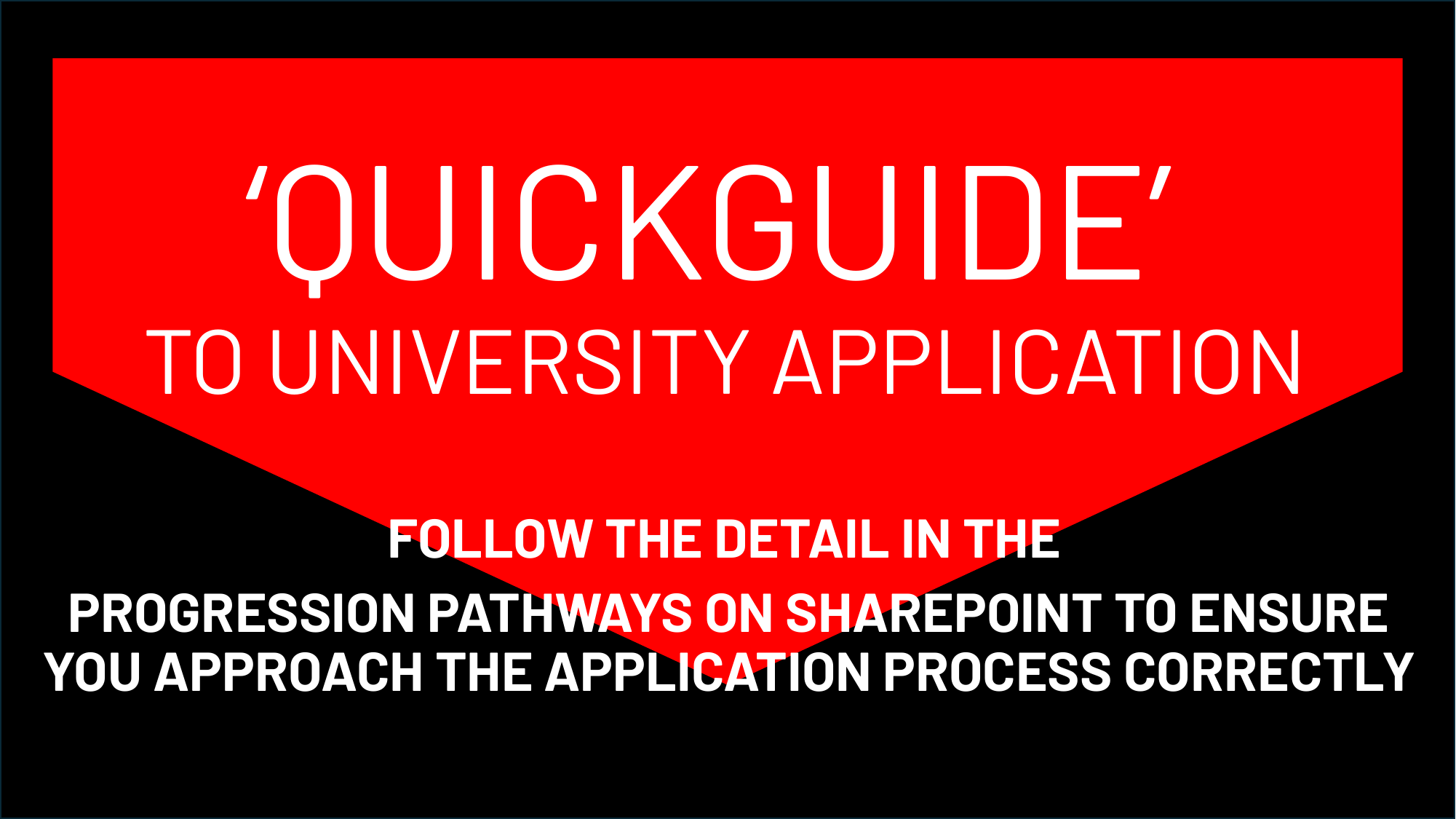

# ‘QUICKGUIDE’ TO UNIVERSITY APPLICATION
FOLLOW THE DETAIL IN THE
PROGRESSION PATHWAYS ON SHAREPOINT TO ENSURE YOU APPROACH THE APPLICATION PROCESS CORRECTLY